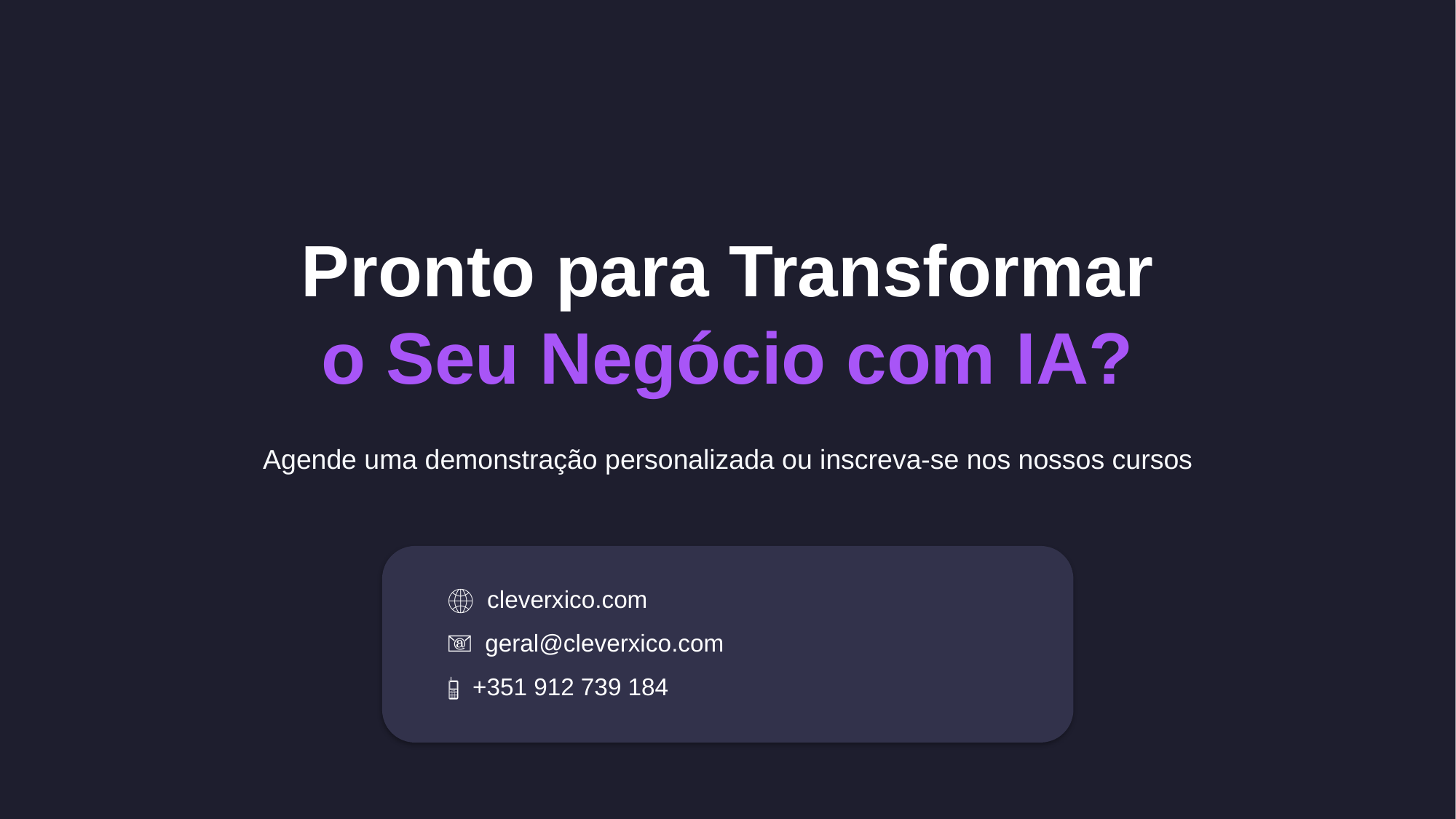

Pronto para Transformar
o Seu Negócio com IA?
Agende uma demonstração personalizada ou inscreva-se nos nossos cursos

🌐  cleverxico.com
📧  geral@cleverxico.com
📱  +351 912 739 184